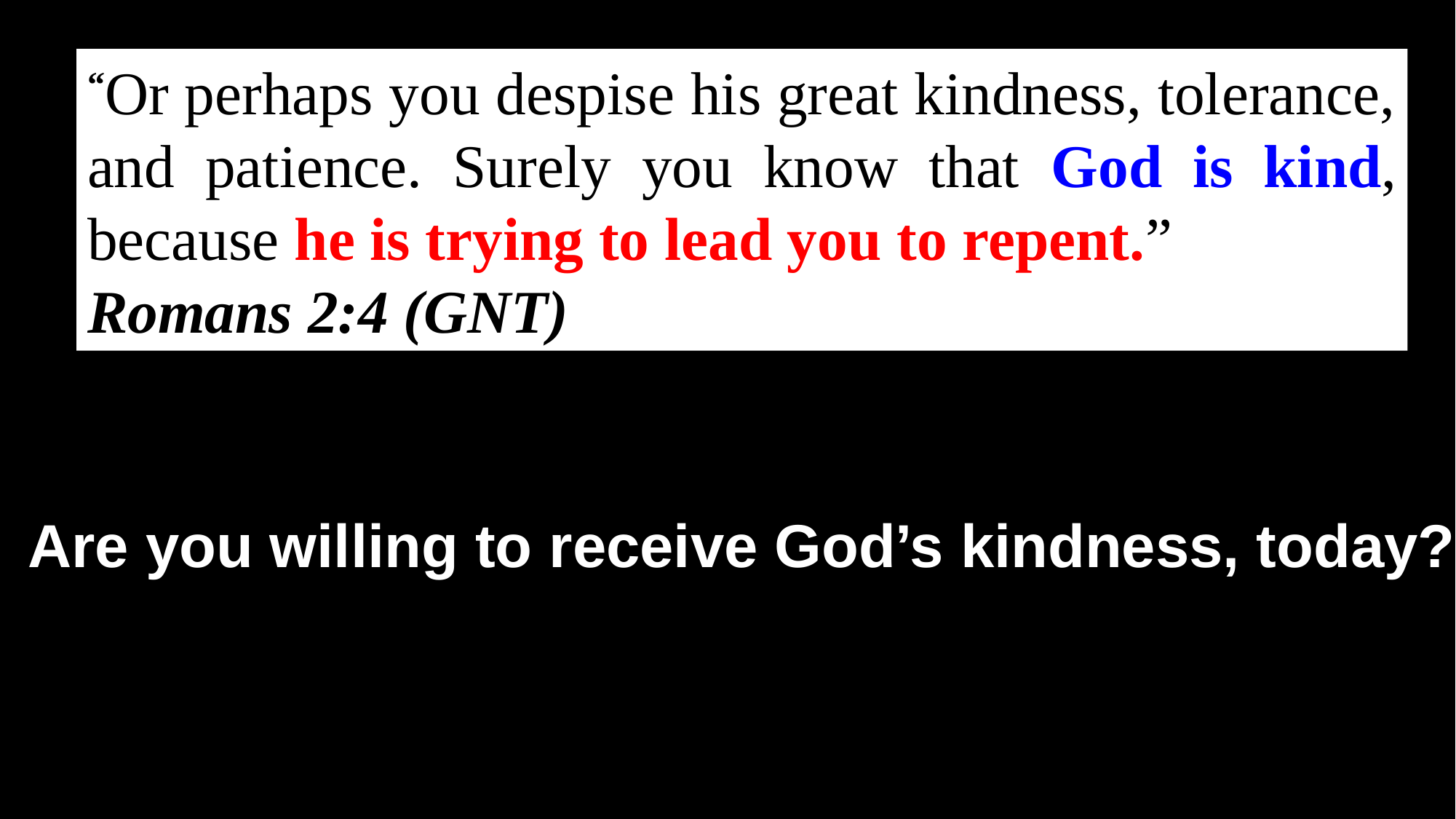

“Or perhaps you despise his great kindness, tolerance, and patience. Surely you know that God is kind, because he is trying to lead you to repent.”
Romans 2:4 (GNT)
Are you willing to receive God’s kindness, today?